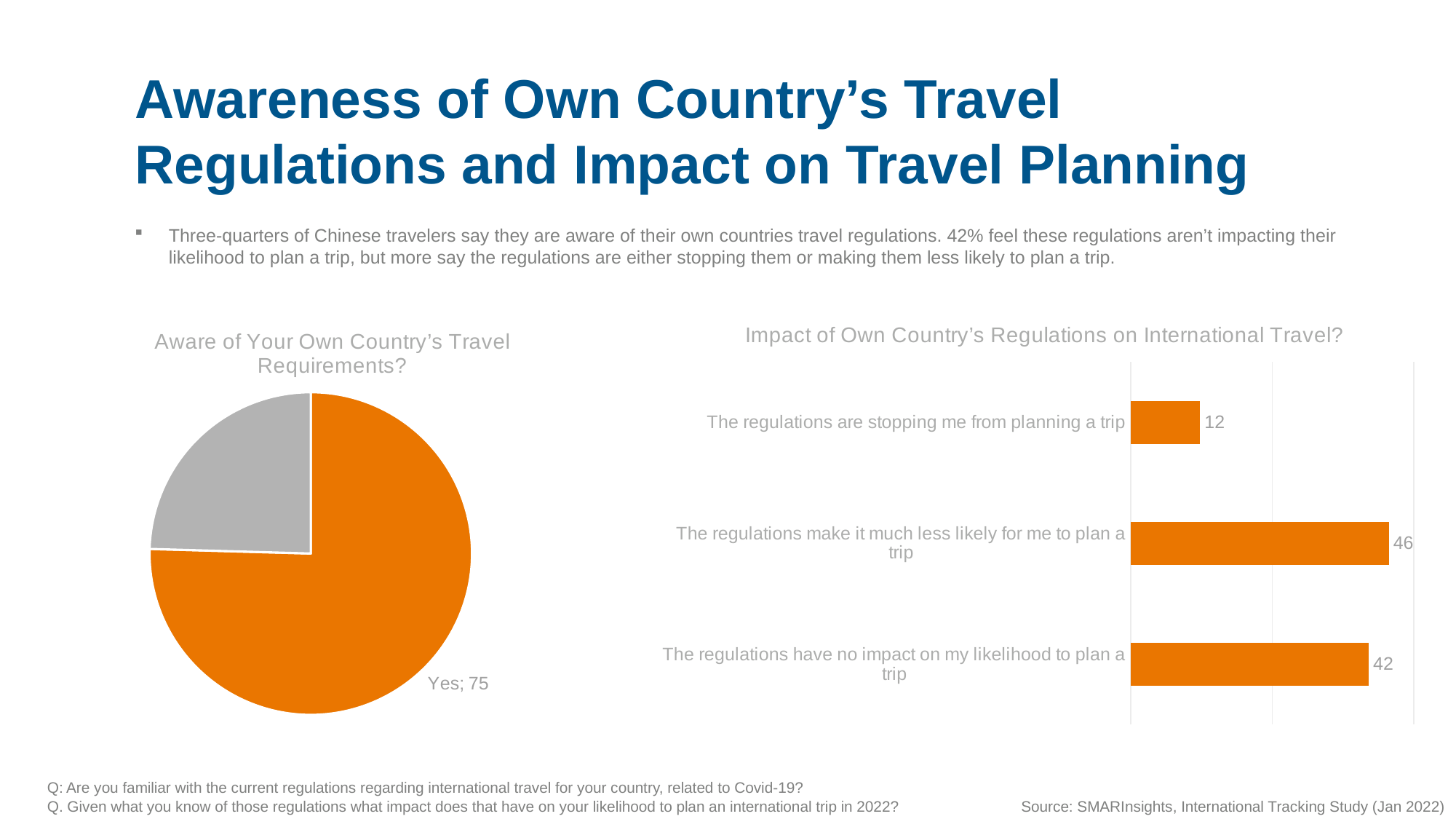

Awareness of Own Country’s Travel Regulations and Impact on Travel Planning
Three-quarters of Chinese travelers say they are aware of their own countries travel regulations. 42% feel these regulations aren’t impacting their likelihood to plan a trip, but more say the regulations are either stopping them or making them less likely to plan a trip.

### Chart: Impact of Own Country’s Regulations on International Travel?

| Category | Series 1 |
|---|---|
| The regulations are stopping me from planning a trip | 12.295822278649938 |
| The regulations make it much less likely for me to plan a trip | 45.630653961959005 |
| The regulations have no impact on my likelihood to plan a trip | 42.073523759390625 |

### Chart: Aware of Your Own Country’s Travel Requirements?

| Category | Column1 |
|---|---|
| Yes | 75.45272326865528 |
| Not | 24.547276731344493 |
Q: Are you familiar with the current regulations regarding international travel for your country, related to Covid-19?
Q. Given what you know of those regulations what impact does that have on your likelihood to plan an international trip in 2022?
Source: SMARInsights, International Tracking Study (Jan 2022)